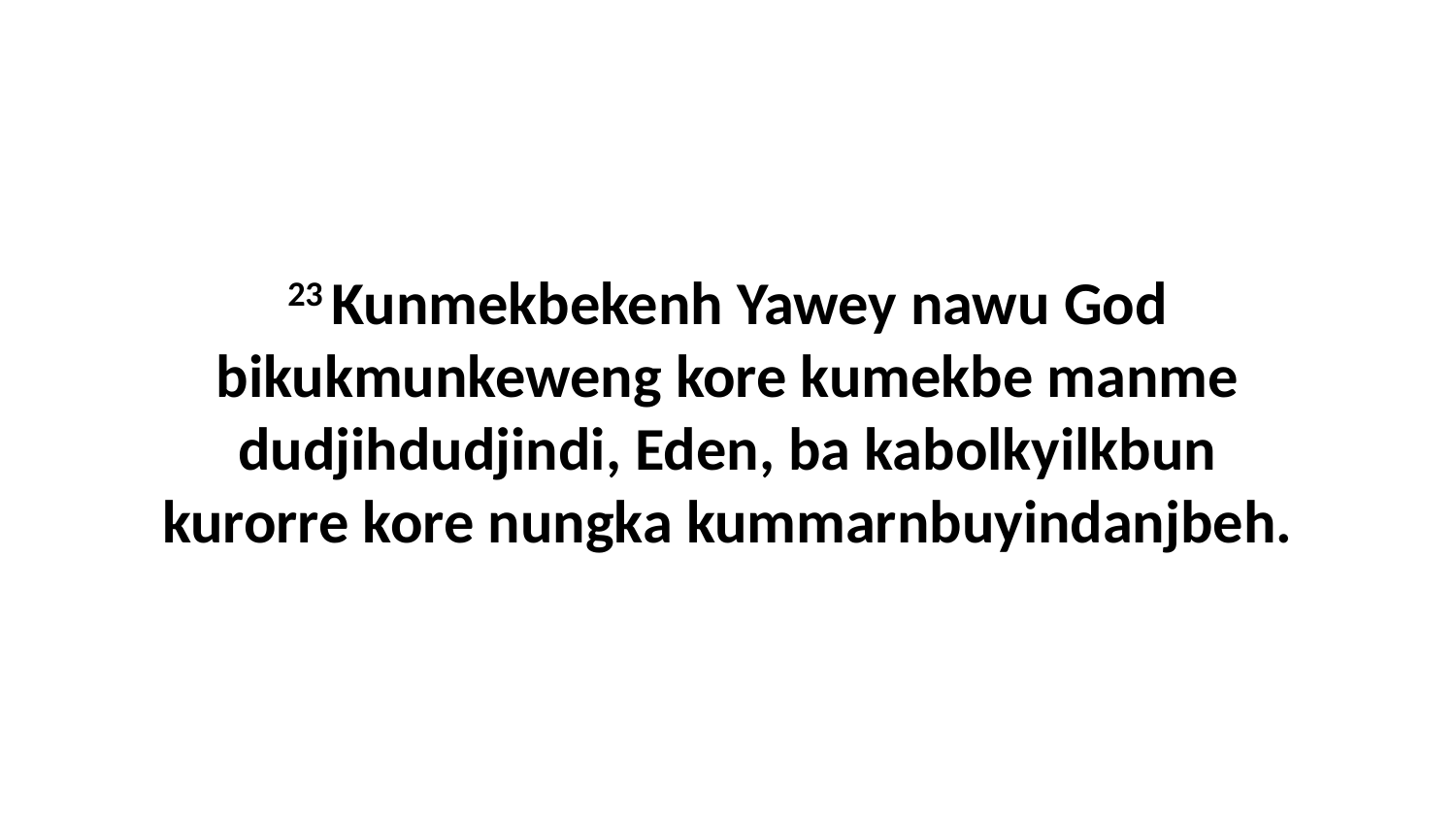

23 Kunmekbekenh Yawey nawu God bikukmunkeweng kore kumekbe manme dudjihdudjindi, Eden, ba kabolkyilkbun kurorre kore nungka kummarnbuyindanjbeh.